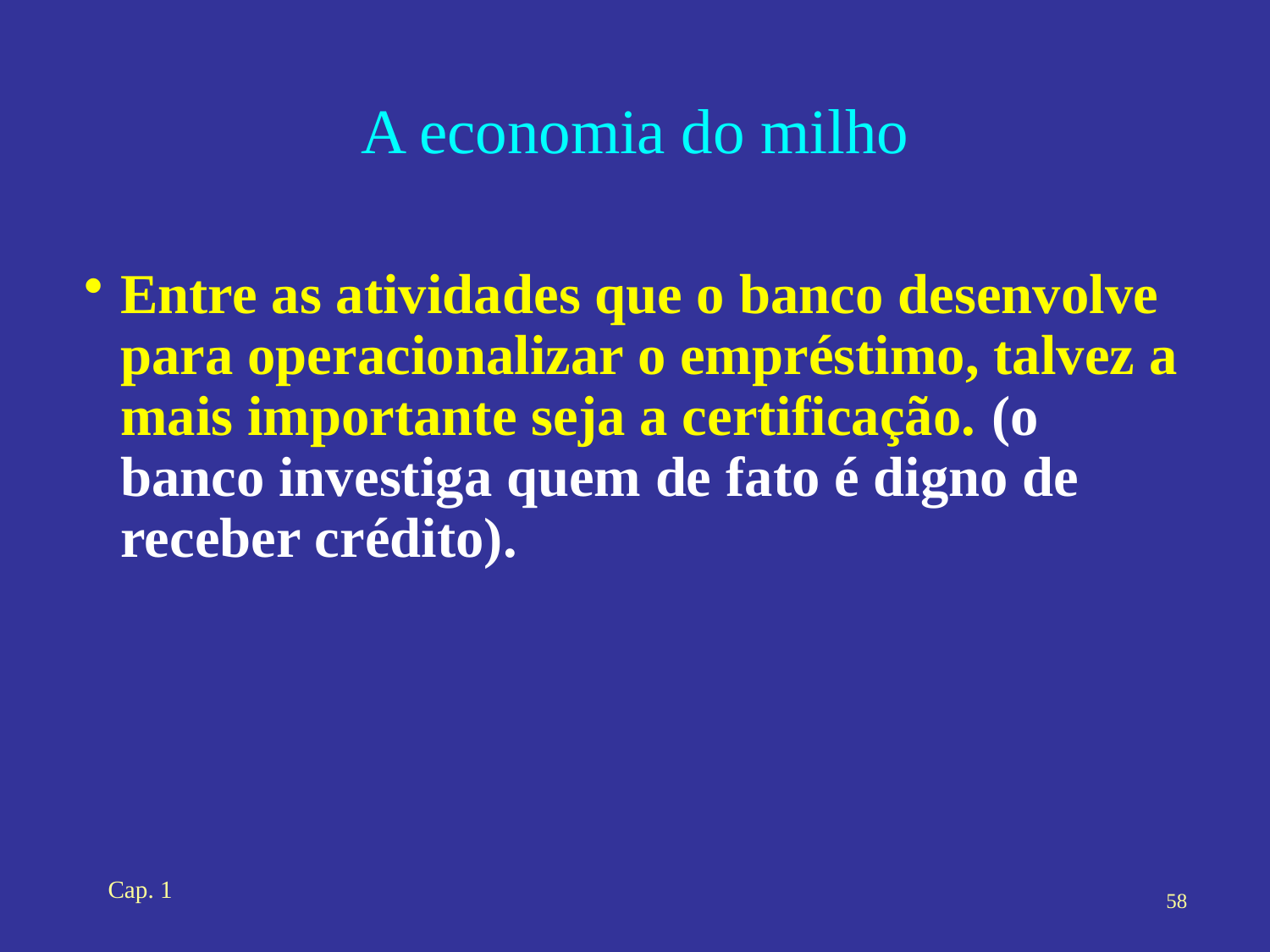

# A economia do milho
Entre as atividades que o banco desenvolve para operacionalizar o empréstimo, talvez a mais importante seja a certificação. (o banco investiga quem de fato é digno de receber crédito).
Cap. 1